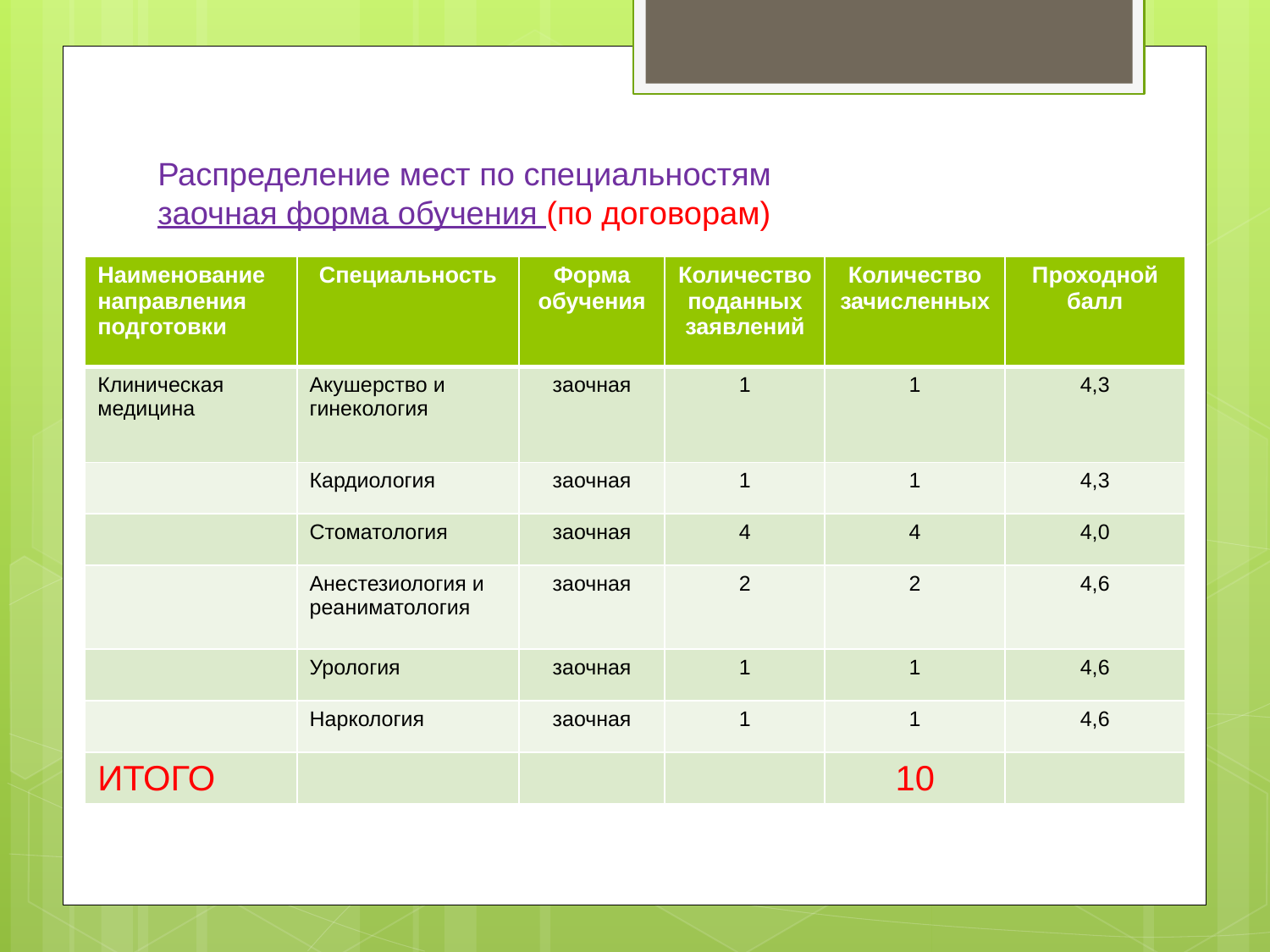

# Распределение мест по специальностям заочная форма обучения (по договорам)
| Наименование направления подготовки | Специальность | Форма обучения | Количество поданных заявлений | Количество зачисленных | Проходной балл |
| --- | --- | --- | --- | --- | --- |
| Клиническая медицина | Акушерство и гинекология | заочная | 1 | 1 | 4,3 |
|  | Кардиология | заочная | 1 | 1 | 4,3 |
|  | Стоматология | заочная | 4 | 4 | 4,0 |
|  | Анестезиология и реаниматология | заочная | 2 | 2 | 4,6 |
|  | Урология | заочная | 1 | 1 | 4,6 |
|  | Наркология | заочная | 1 | 1 | 4,6 |
| ИТОГО |  |  |  | 10 |  |